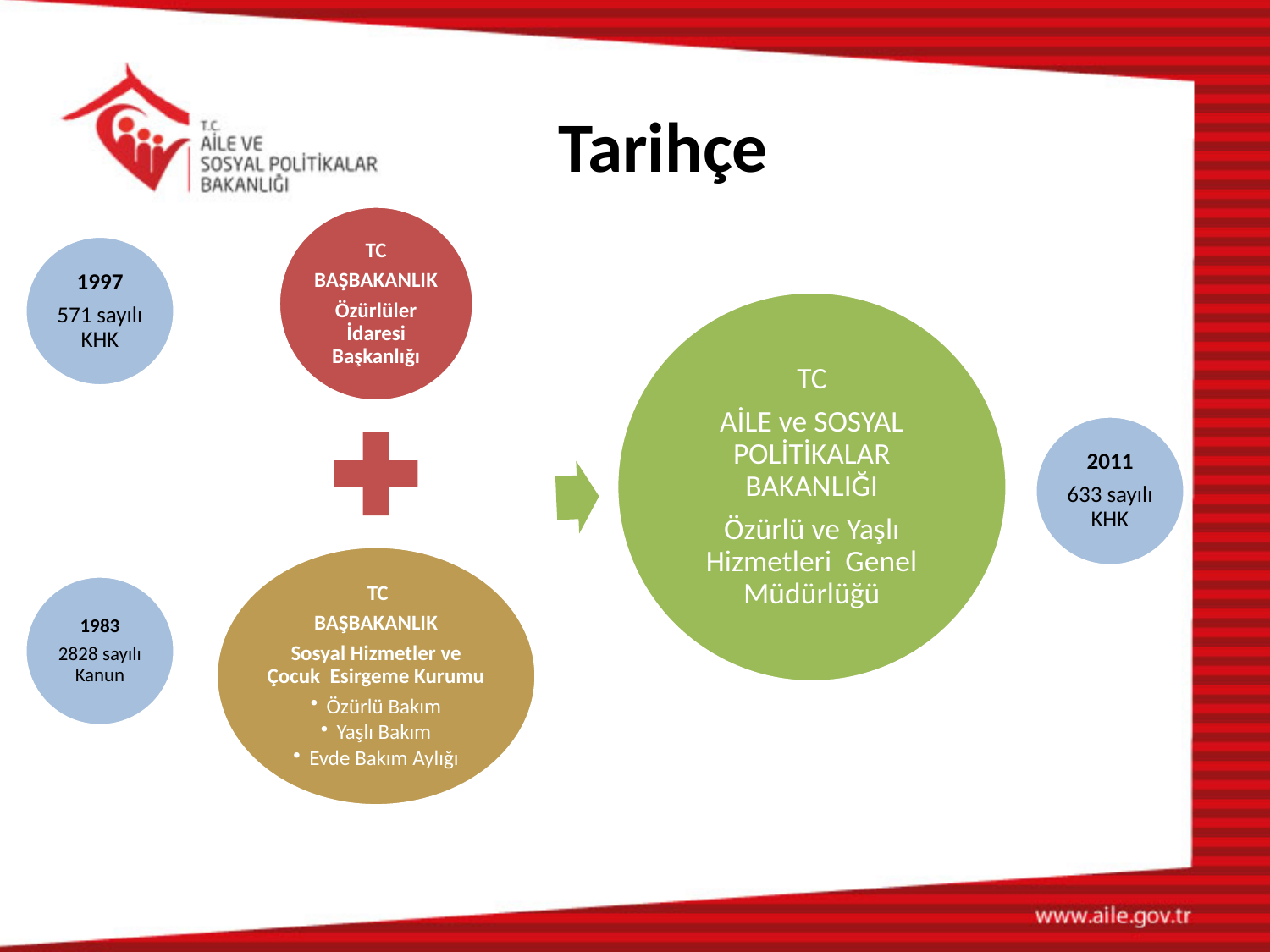

# Tarihçe
TC
BAŞBAKANLIK
Özürlüler İdaresi Başkanlığı

                     TC
BAŞBAKANLIK
Sosyal Hizmetler ve Çocuk  Esirgeme Kurumu
Özürlü Bakım
Yaşlı Bakım
Evde Bakım Aylığı

TC
AİLE ve SOSYAL POLİTİKALAR BAKANLIĞI
Özürlü ve Yaşlı Hizmetleri  Genel Müdürlüğü
1997
571 sayılı KHK
2011
633 sayılı KHK
1983
2828 sayılı Kanun